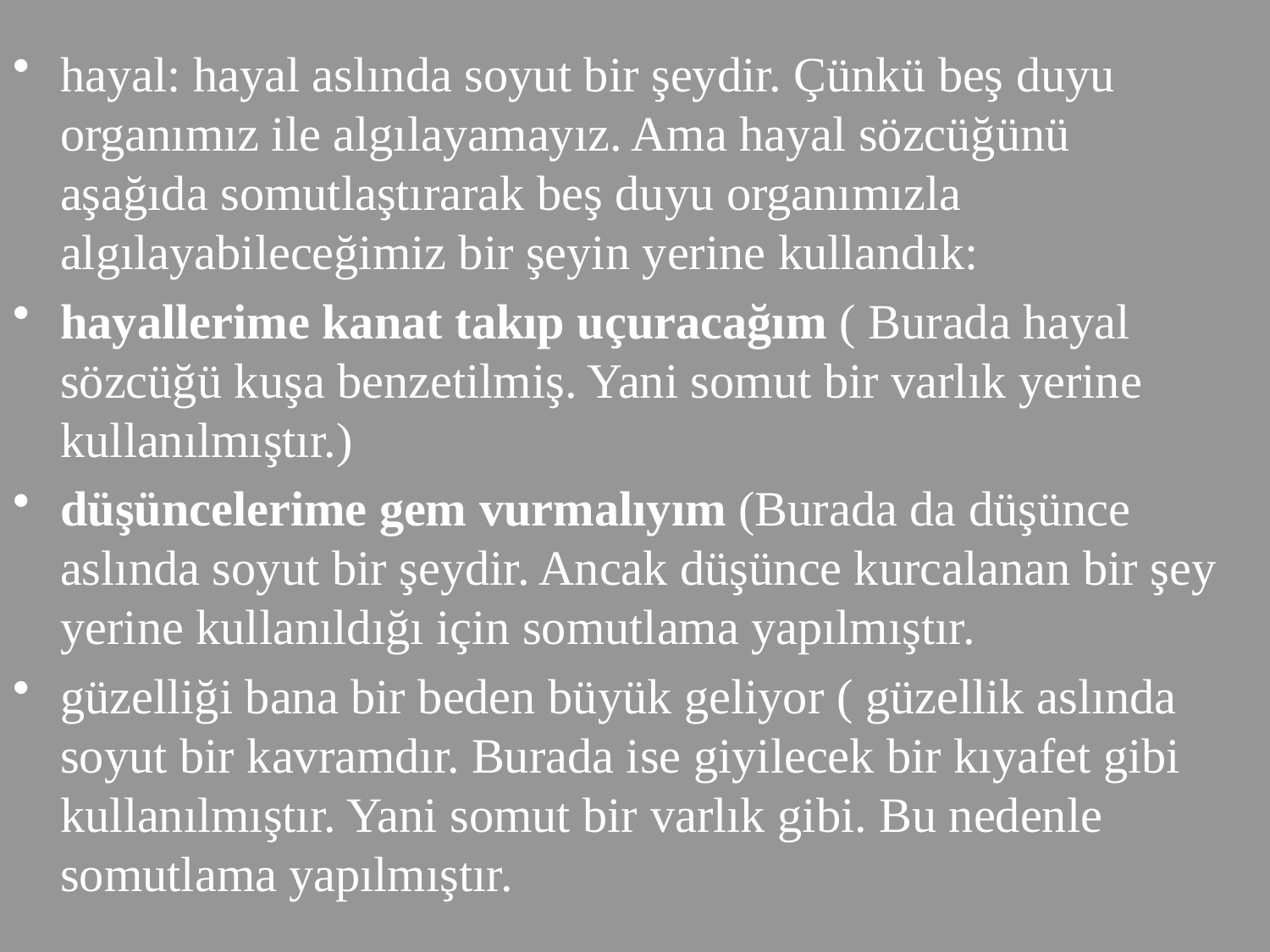

hayal: hayal aslında soyut bir şeydir. Çünkü beş duyu organımız ile algılayamayız. Ama hayal sözcüğünü aşağıda somutlaştırarak beş duyu organımızla algılayabileceğimiz bir şeyin yerine kullandık:
hayallerime kanat takıp uçuracağım ( Burada hayal sözcüğü kuşa benzetilmiş. Yani somut bir varlık yerine kullanılmıştır.)
düşüncelerime gem vurmalıyım (Burada da düşünce aslında soyut bir şeydir. Ancak düşünce kurcalanan bir şey yerine kullanıldığı için somutlama yapılmıştır.
güzelliği bana bir beden büyük geliyor ( güzellik aslında soyut bir kavramdır. Burada ise giyilecek bir kıyafet gibi kullanılmıştır. Yani somut bir varlık gibi. Bu nedenle somutlama yapılmıştır.